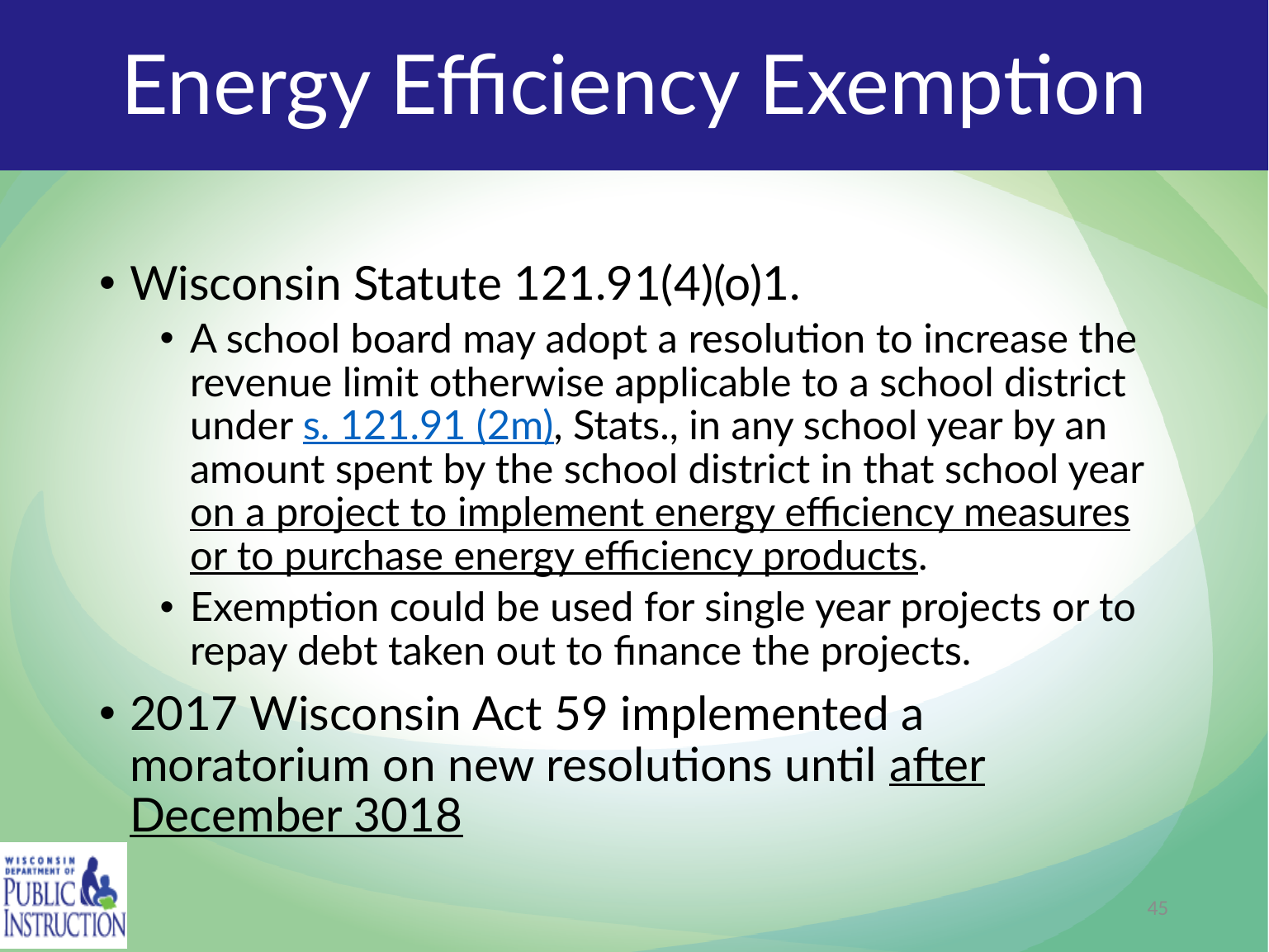

# Energy Efficiency Exemption
Wisconsin Statute 121.91(4)(o)1.
A school board may adopt a resolution to increase the revenue limit otherwise applicable to a school district under s. 121.91 (2m), Stats., in any school year by an amount spent by the school district in that school year on a project to implement energy efficiency measures or to purchase energy efficiency products.
Exemption could be used for single year projects or to repay debt taken out to finance the projects.
2017 Wisconsin Act 59 implemented a moratorium on new resolutions until after December 3018
45